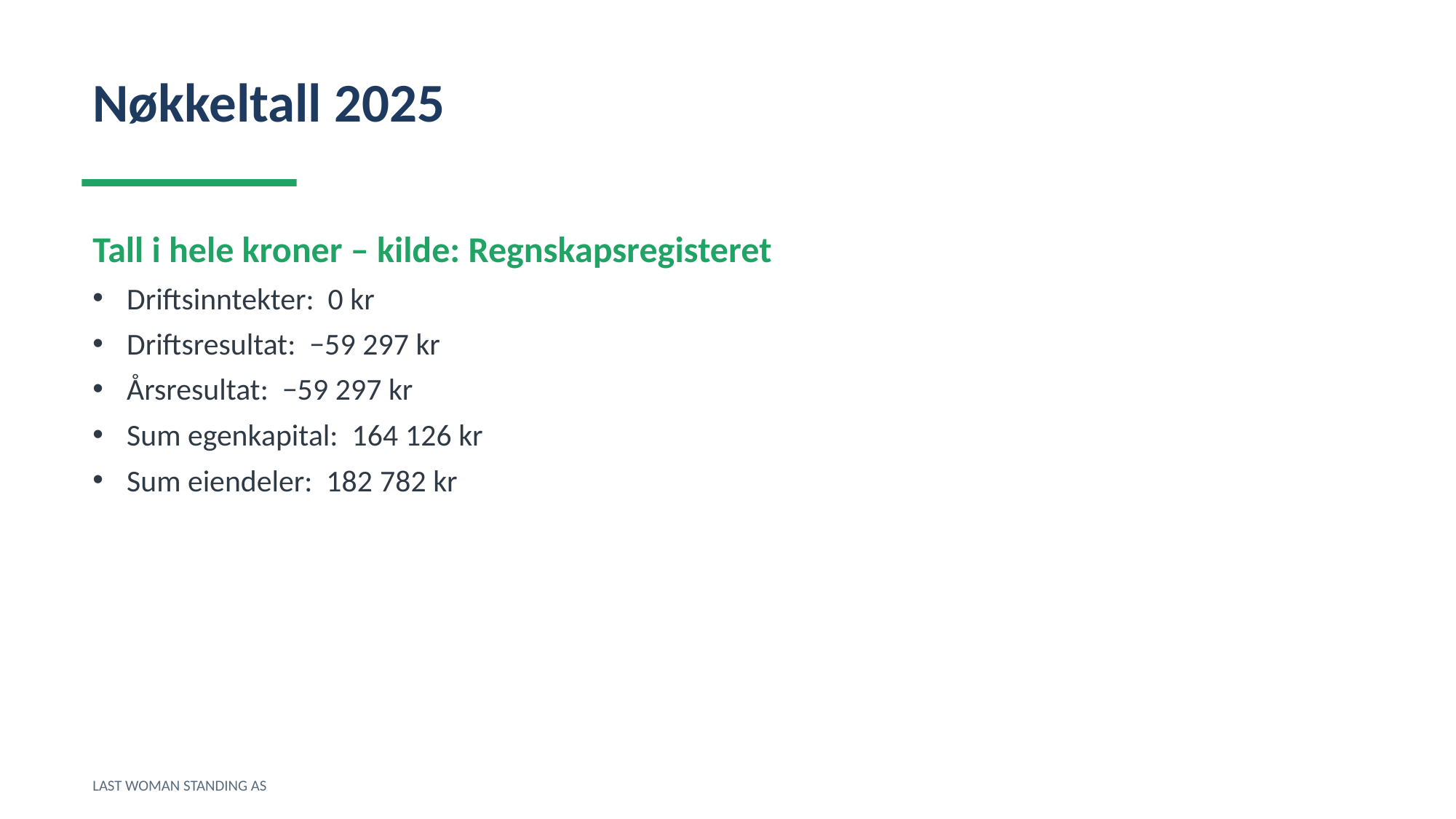

Nøkkeltall 2025

Tall i hele kroner – kilde: Regnskapsregisteret
Driftsinntekter:  0 kr
Driftsresultat:  −59 297 kr
Årsresultat:  −59 297 kr
Sum egenkapital:  164 126 kr
Sum eiendeler:  182 782 kr
LAST WOMAN STANDING AS